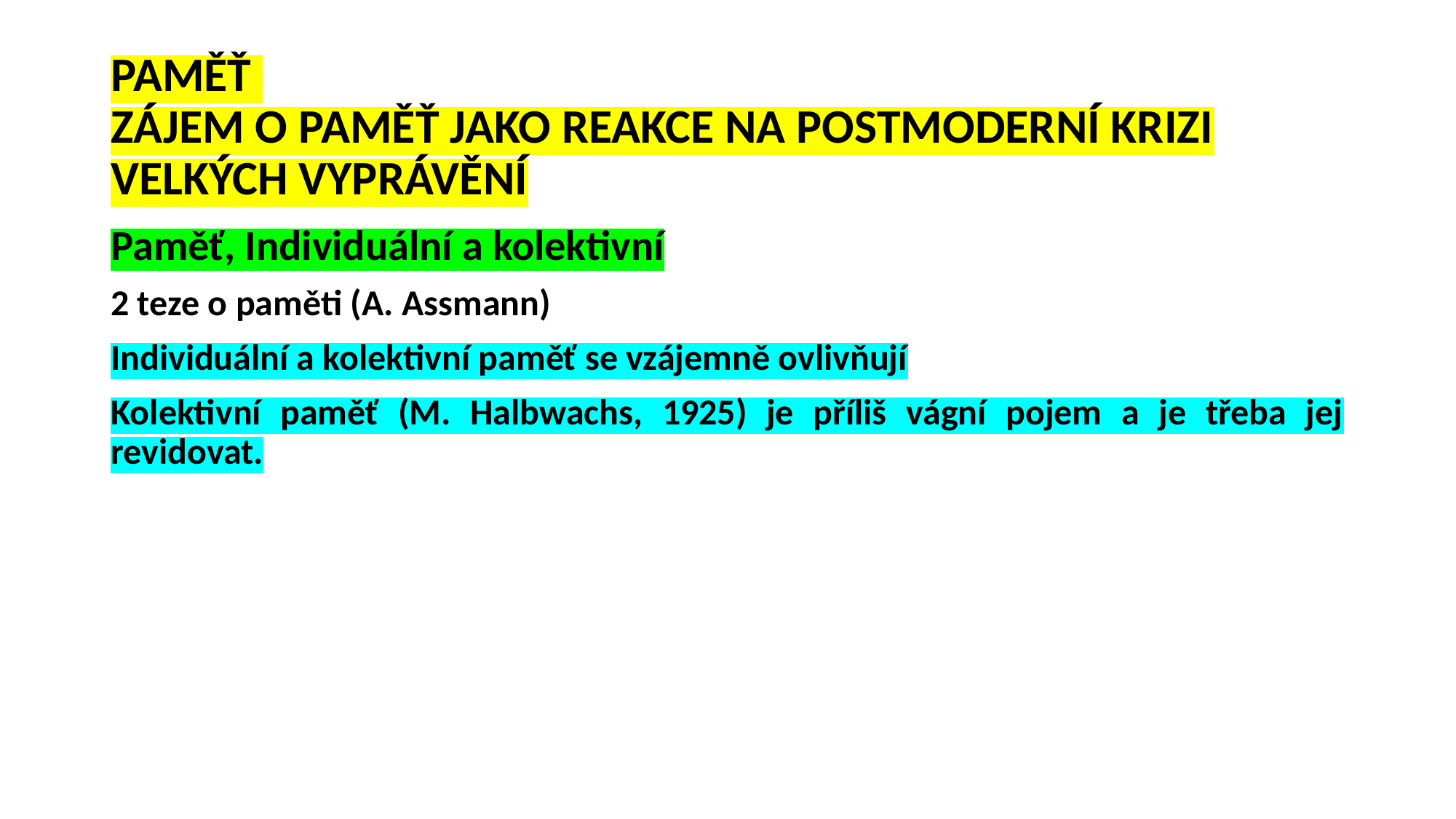

# PAMĚŤ ZÁJEM O PAMĚŤ JAKO REAKCE NA POSTMODERNÍ KRIZI VELKÝCH VYPRÁVĚNÍ
Paměť, Individuální a kolektivní
2 teze o paměti (A. Assmann)
Individuální a kolektivní paměť se vzájemně ovlivňují
Kolektivní paměť (M. Halbwachs, 1925) je příliš vágní pojem a je třeba jej revidovat.